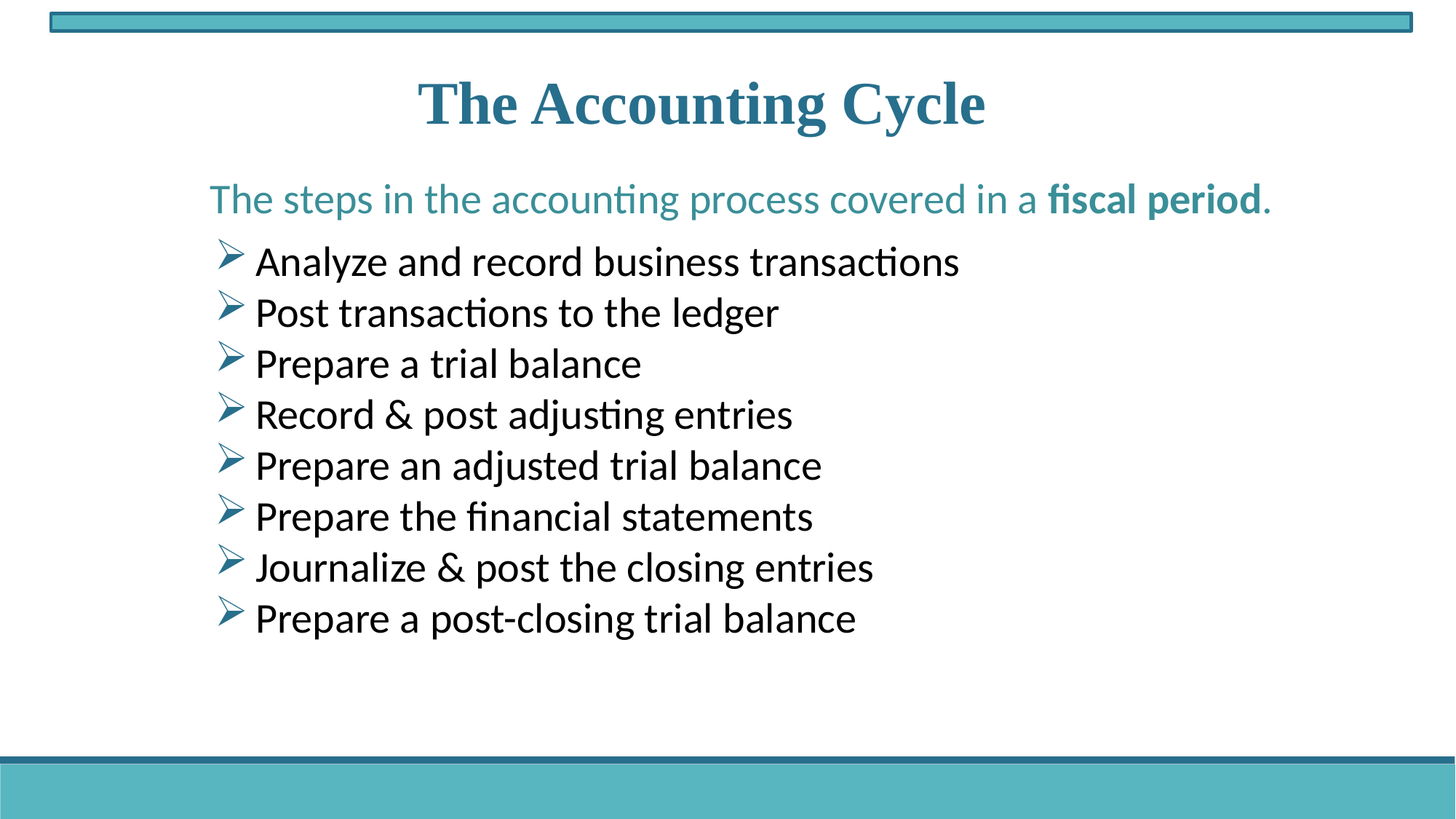

The Accounting Cycle
 The steps in the accounting process covered in a fiscal period.
Analyze and record business transactions
Post transactions to the ledger
Prepare a trial balance
Record & post adjusting entries
Prepare an adjusted trial balance
Prepare the financial statements
Journalize & post the closing entries
Prepare a post-closing trial balance